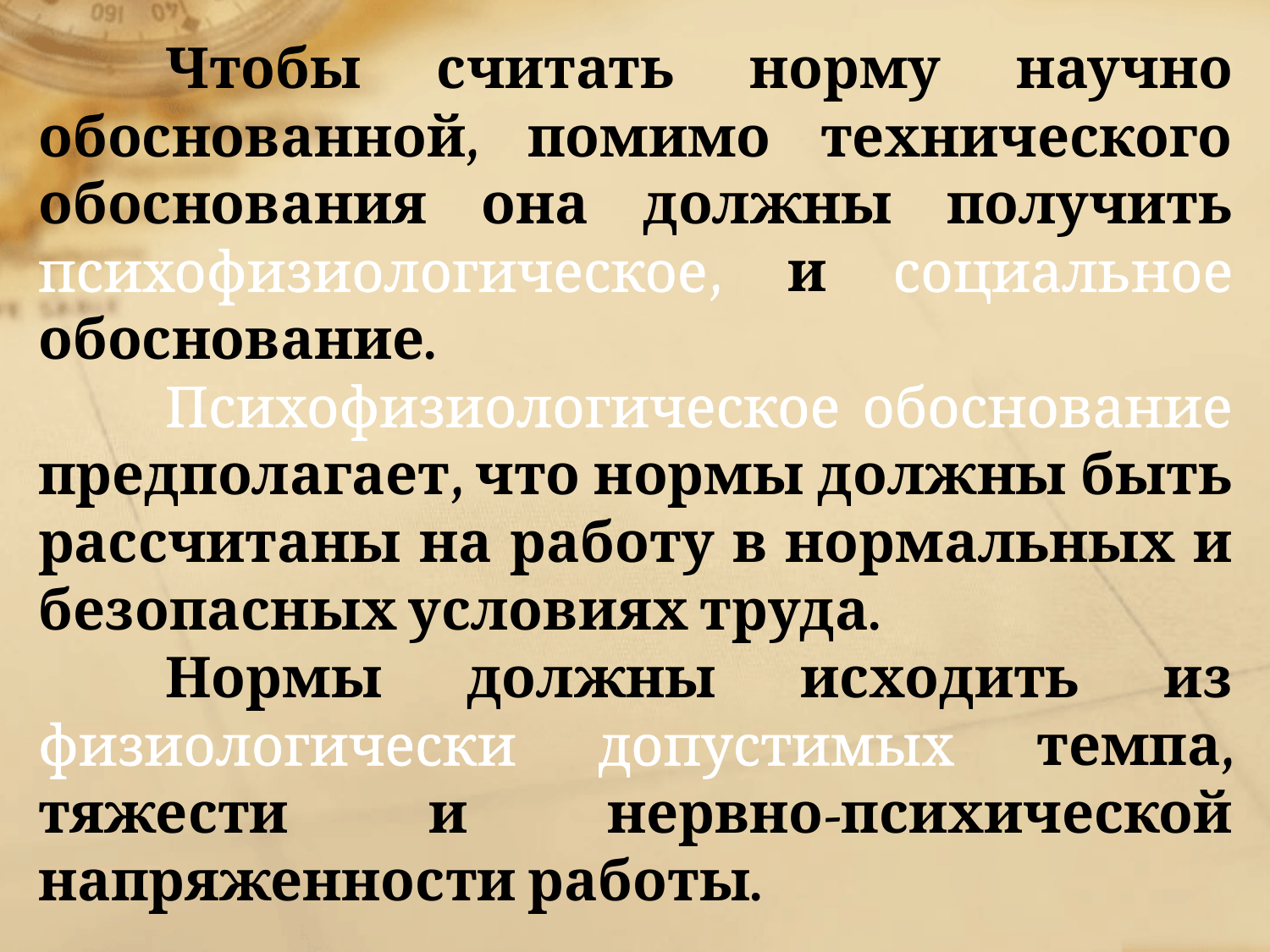

Чтобы считать норму научно обоснованной, помимо технического обоснования она должны получить психофизиологическое, и социальное обоснование.
	Психофизиологическое обоснование предполагает, что нормы должны быть рассчитаны на работу в нормальных и безопасных условиях труда.
	Нормы должны исходить из физиологически допустимых темпа, тяжести и нервно-психической напряженности работы.